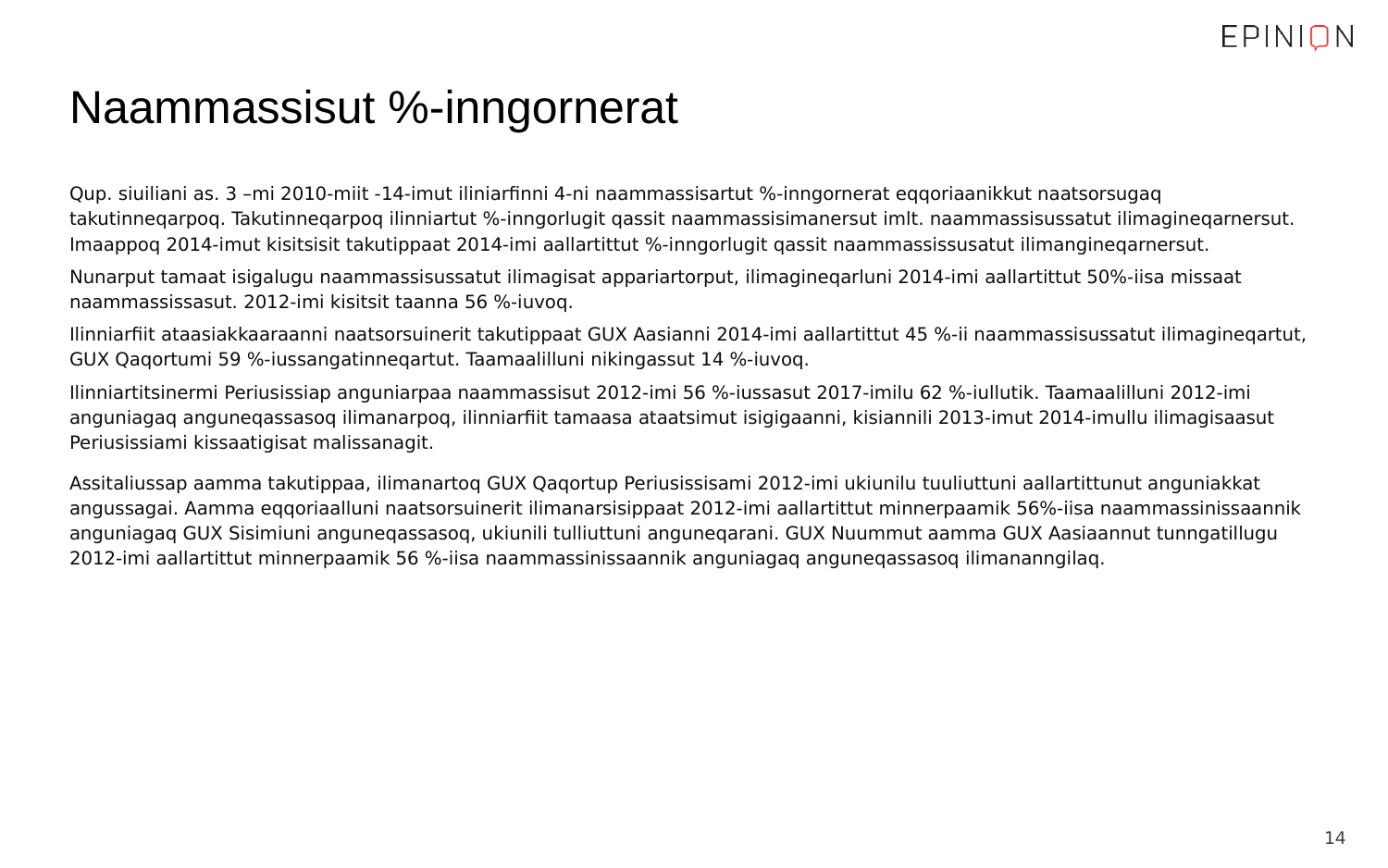

# Naammassisut %-inngornerat
Qup. siuiliani as. 3 –mi 2010-miit -14-imut iliniarfinni 4-ni naammassisartut %-inngornerat eqqoriaanikkut naatsorsugaq takutinneqarpoq. Takutinneqarpoq ilinniartut %-inngorlugit qassit naammassisimanersut imlt. naammassisussatut ilimagineqarnersut. Imaappoq 2014-imut kisitsisit takutippaat 2014-imi aallartittut %-inngorlugit qassit naammassissusatut ilimangineqarnersut.
Nunarput tamaat isigalugu naammassisussatut ilimagisat appariartorput, ilimagineqarluni 2014-imi aallartittut 50%-iisa missaat naammassissasut. 2012-imi kisitsit taanna 56 %-iuvoq.
Ilinniarfiit ataasiakkaaraanni naatsorsuinerit takutippaat GUX Aasianni 2014-imi aallartittut 45 %-ii naammassisussatut ilimagineqartut, GUX Qaqortumi 59 %-iussangatinneqartut. Taamaalilluni nikingassut 14 %-iuvoq.
Ilinniartitsinermi Periusissiap anguniarpaa naammassisut 2012-imi 56 %-iussasut 2017-imilu 62 %-iullutik. Taamaalilluni 2012-imi anguniagaq anguneqassasoq ilimanarpoq, ilinniarfiit tamaasa ataatsimut isigigaanni, kisiannili 2013-imut 2014-imullu ilimagisaasut Periusissiami kissaatigisat malissanagit.
Assitaliussap aamma takutippaa, ilimanartoq GUX Qaqortup Periusissisami 2012-imi ukiunilu tuuliuttuni aallartittunut anguniakkat angussagai. Aamma eqqoriaalluni naatsorsuinerit ilimanarsisippaat 2012-imi aallartittut minnerpaamik 56%-iisa naammassinissaannik anguniagaq GUX Sisimiuni anguneqassasoq, ukiunili tulliuttuni anguneqarani. GUX Nuummut aamma GUX Aasiaannut tunngatillugu 2012-imi aallartittut minnerpaamik 56 %-iisa naammassinissaannik anguniagaq anguneqassasoq ilimananngilaq.

 14